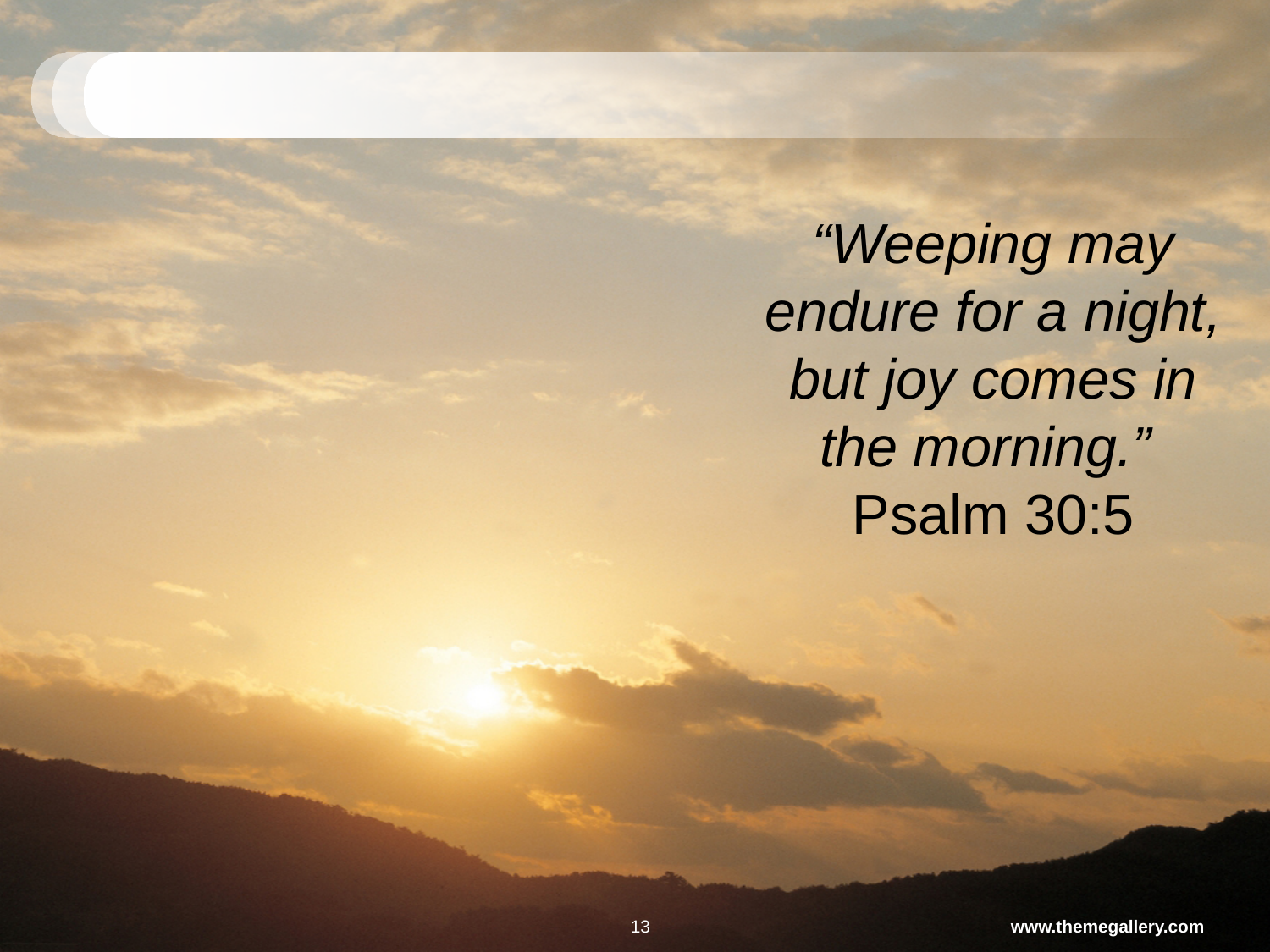

#
	“Weeping may endure for a night, but joy comes in the morning.”  Psalm 30:5

13
www.themegallery.com